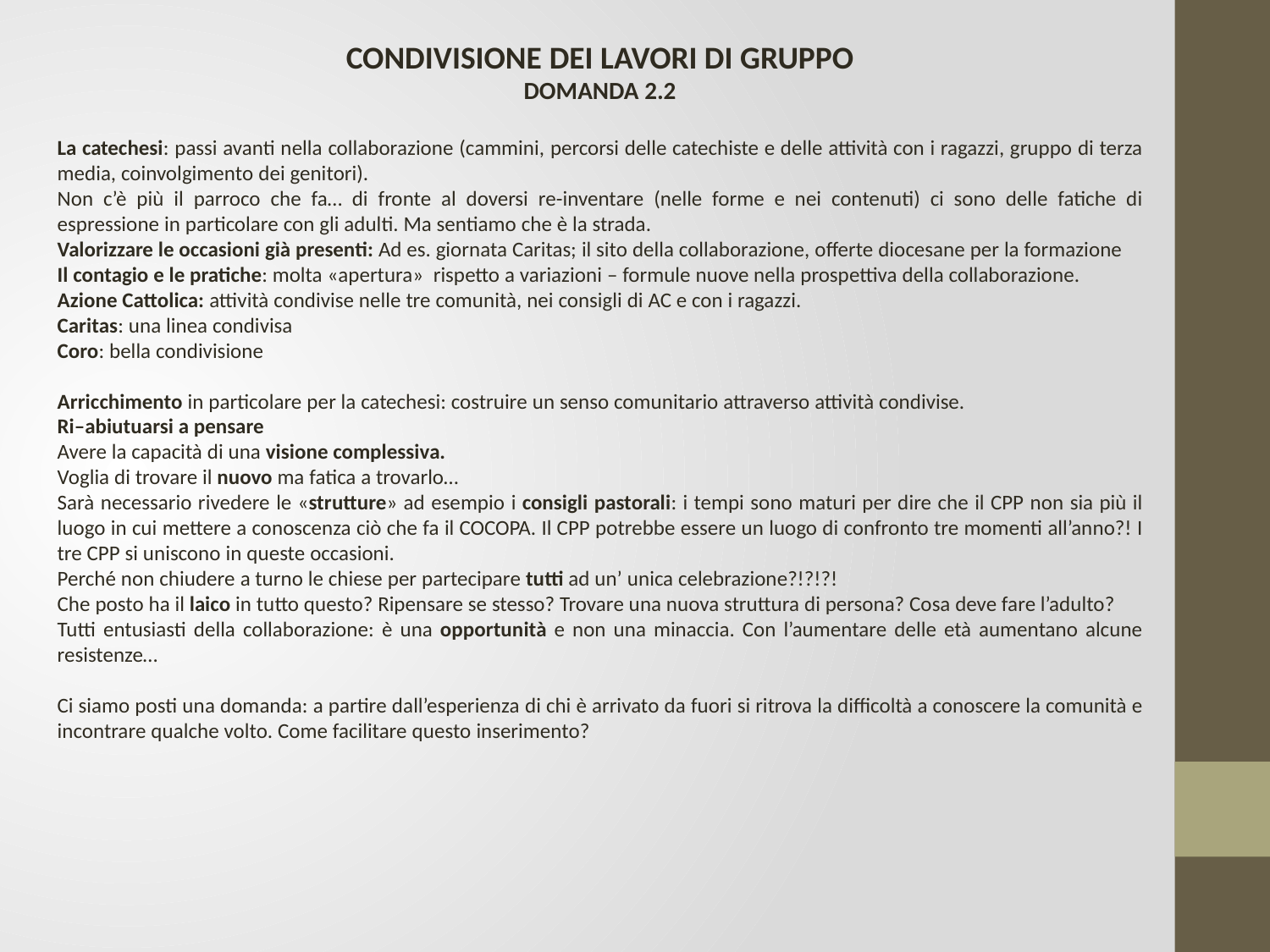

CONDIVISIONE DEI LAVORI DI GRUPPO
DOMANDA 2.2

La catechesi: passi avanti nella collaborazione (cammini, percorsi delle catechiste e delle attività con i ragazzi, gruppo di terza media, coinvolgimento dei genitori).
Non c’è più il parroco che fa… di fronte al doversi re-inventare (nelle forme e nei contenuti) ci sono delle fatiche di espressione in particolare con gli adulti. Ma sentiamo che è la strada.
Valorizzare le occasioni già presenti: Ad es. giornata Caritas; il sito della collaborazione, offerte diocesane per la formazione
Il contagio e le pratiche: molta «apertura»  rispetto a variazioni – formule nuove nella prospettiva della collaborazione.
Azione Cattolica: attività condivise nelle tre comunità, nei consigli di AC e con i ragazzi.
Caritas: una linea condivisa
Coro: bella condivisione

Arricchimento in particolare per la catechesi: costruire un senso comunitario attraverso attività condivise.
Ri–abiutuarsi a pensare
Avere la capacità di una visione complessiva.
Voglia di trovare il nuovo ma fatica a trovarlo…
Sarà necessario rivedere le «strutture» ad esempio i consigli pastorali: i tempi sono maturi per dire che il CPP non sia più il luogo in cui mettere a conoscenza ciò che fa il COCOPA. Il CPP potrebbe essere un luogo di confronto tre momenti all’anno?! I tre CPP si uniscono in queste occasioni.
Perché non chiudere a turno le chiese per partecipare tutti ad un’ unica celebrazione?!?!?!
Che posto ha il laico in tutto questo? Ripensare se stesso? Trovare una nuova struttura di persona? Cosa deve fare l’adulto?
Tutti entusiasti della collaborazione: è una opportunità e non una minaccia. Con l’aumentare delle età aumentano alcune resistenze…

Ci siamo posti una domanda: a partire dall’esperienza di chi è arrivato da fuori si ritrova la difficoltà a conoscere la comunità e incontrare qualche volto. Come facilitare questo inserimento?